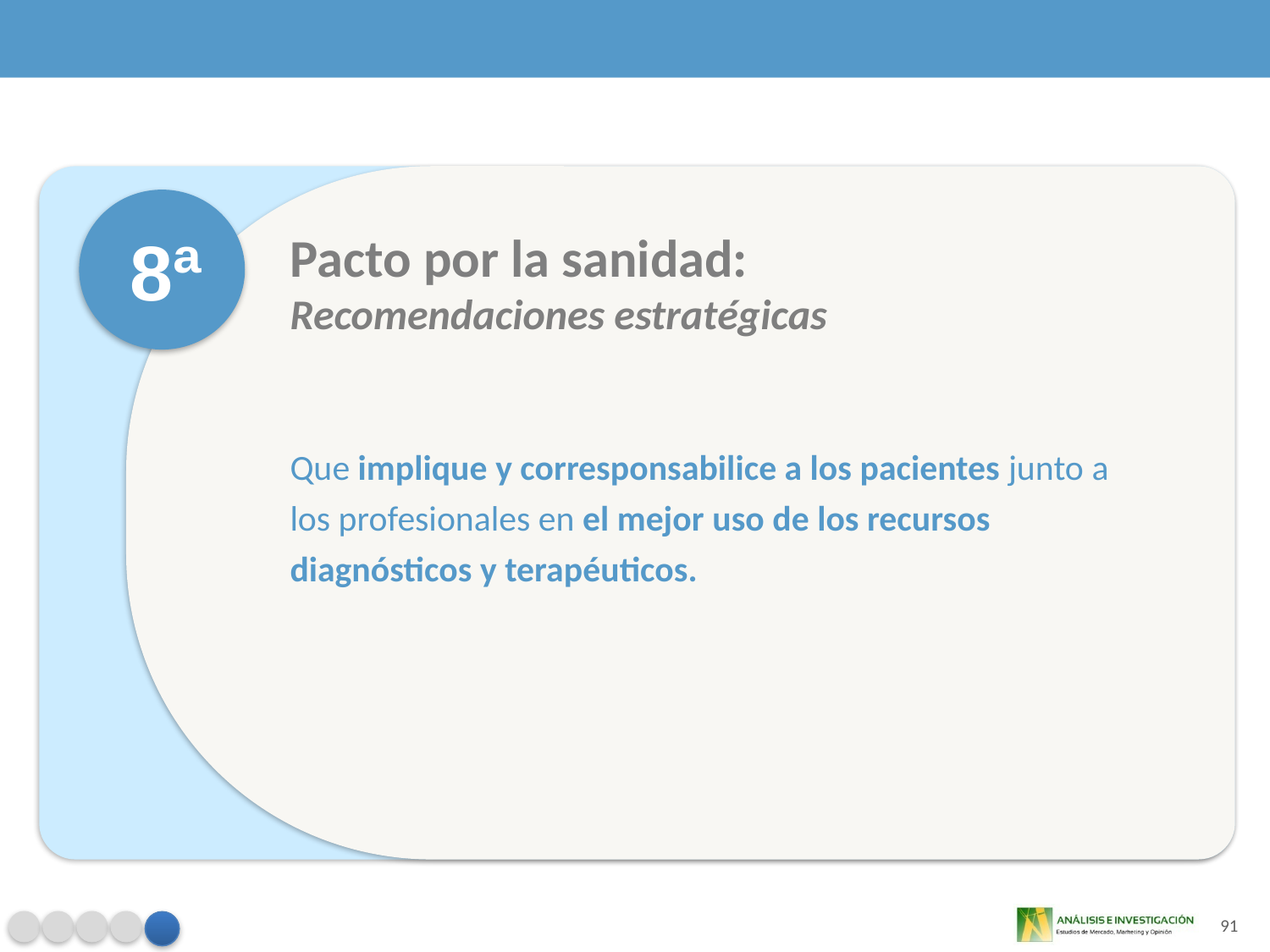

8ª
Pacto por la sanidad:
Recomendaciones estratégicas
Que implique y corresponsabilice a los pacientes junto a los profesionales en el mejor uso de los recursos diagnósticos y terapéuticos.